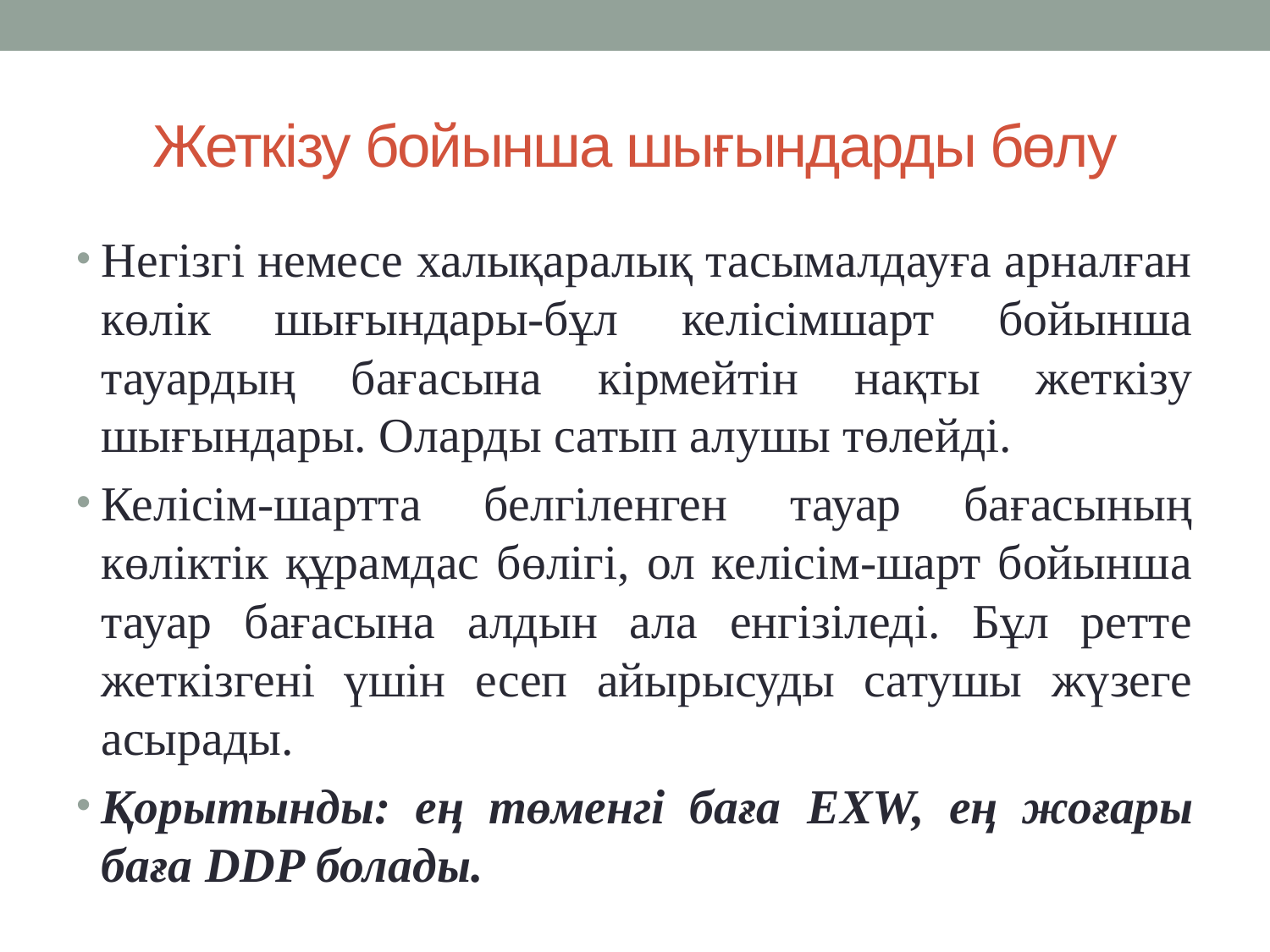

# Жеткізу бойынша шығындарды бөлу
Негізгі немесе халықаралық тасымалдауға арналған көлік шығындары-бұл келісімшарт бойынша тауардың бағасына кірмейтін нақты жеткізу шығындары. Оларды сатып алушы төлейді.
Келісім-шартта белгіленген тауар бағасының көліктік құрамдас бөлігі, ол келісім-шарт бойынша тауар бағасына алдын ала енгізіледі. Бұл ретте жеткізгені үшін есеп айырысуды сатушы жүзеге асырады.
Қорытынды: ең төменгі баға EXW, ең жоғары баға DDP болады.